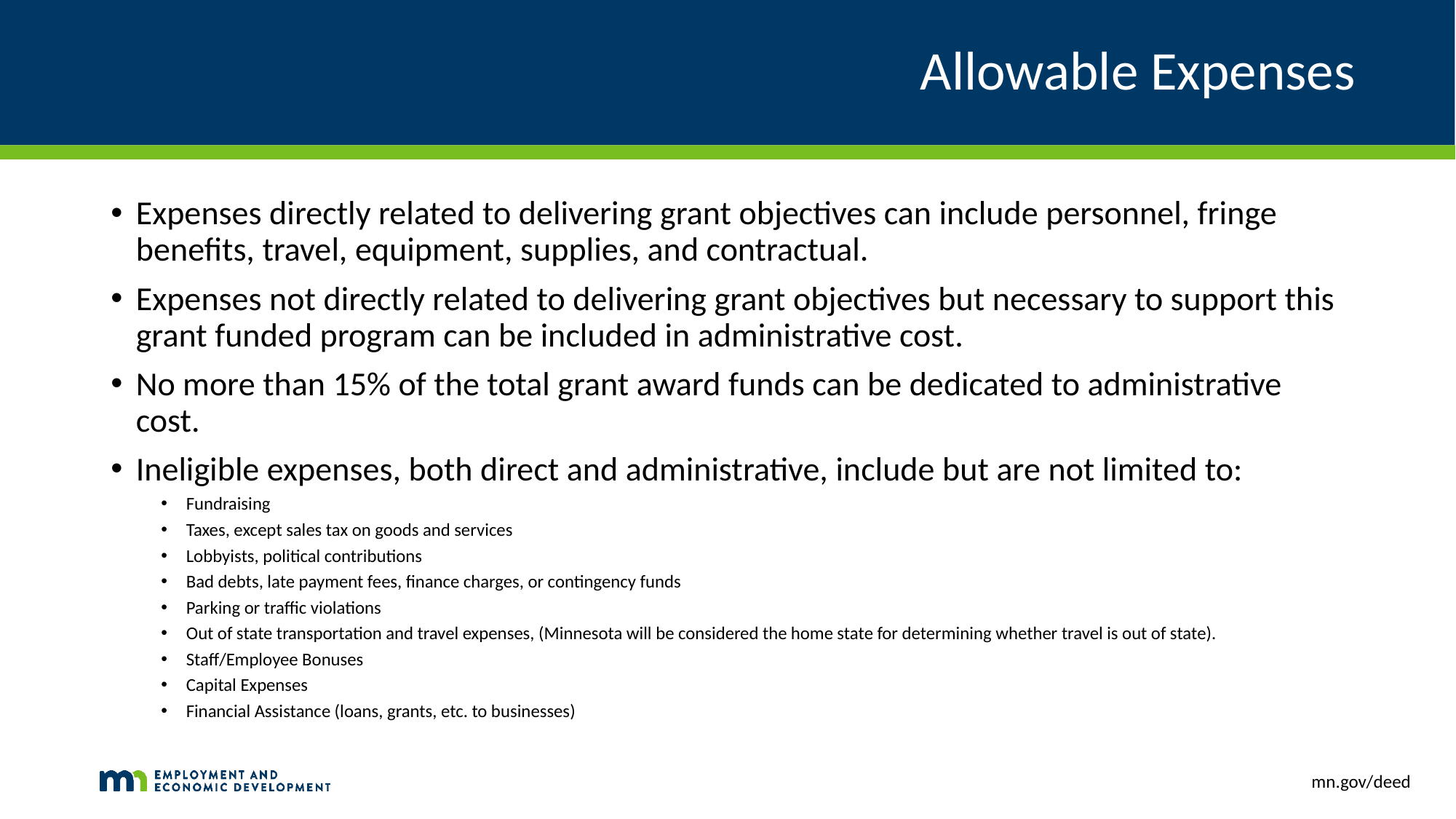

# Allowable Expenses
Expenses directly related to delivering grant objectives can include personnel, fringe benefits, travel, equipment, supplies, and contractual.
Expenses not directly related to delivering grant objectives but necessary to support this grant funded program can be included in administrative cost.
No more than 15% of the total grant award funds can be dedicated to administrative cost.
Ineligible expenses, both direct and administrative, include but are not limited to:
Fundraising
Taxes, except sales tax on goods and services
Lobbyists, political contributions
Bad debts, late payment fees, finance charges, or contingency funds
Parking or traffic violations
Out of state transportation and travel expenses, (Minnesota will be considered the home state for determining whether travel is out of state).
Staff/Employee Bonuses
Capital Expenses
Financial Assistance (loans, grants, etc. to businesses)
mn.gov/deed